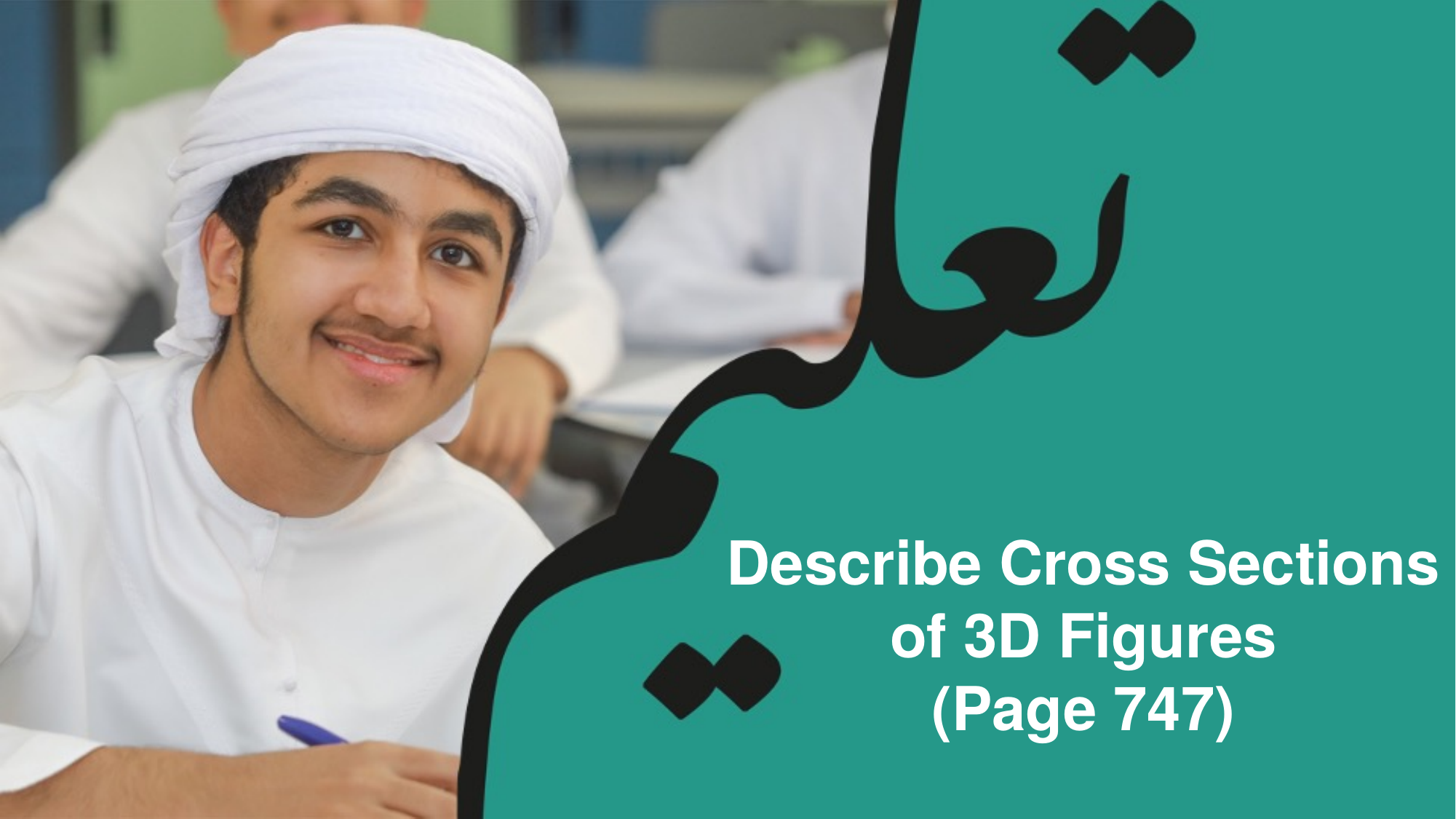

Describe Cross Sections of 3D Figures
(Page 747)